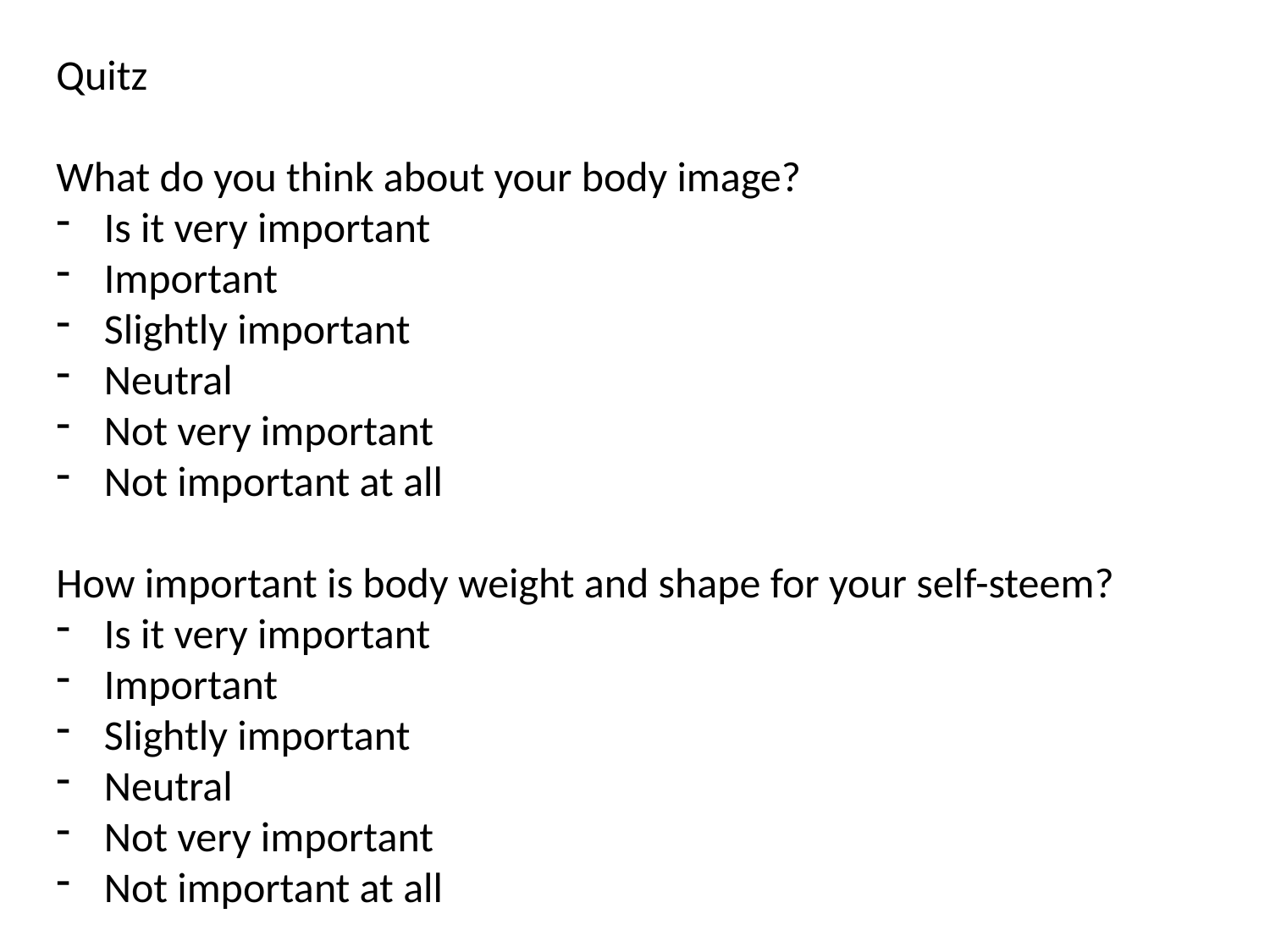

Quitz

What do you think about your body image?
Is it very important
Important
Slightly important
Neutral
Not very important
Not important at all

How important is body weight and shape for your self-steem?
Is it very important
Important
Slightly important
Neutral
Not very important
Not important at all